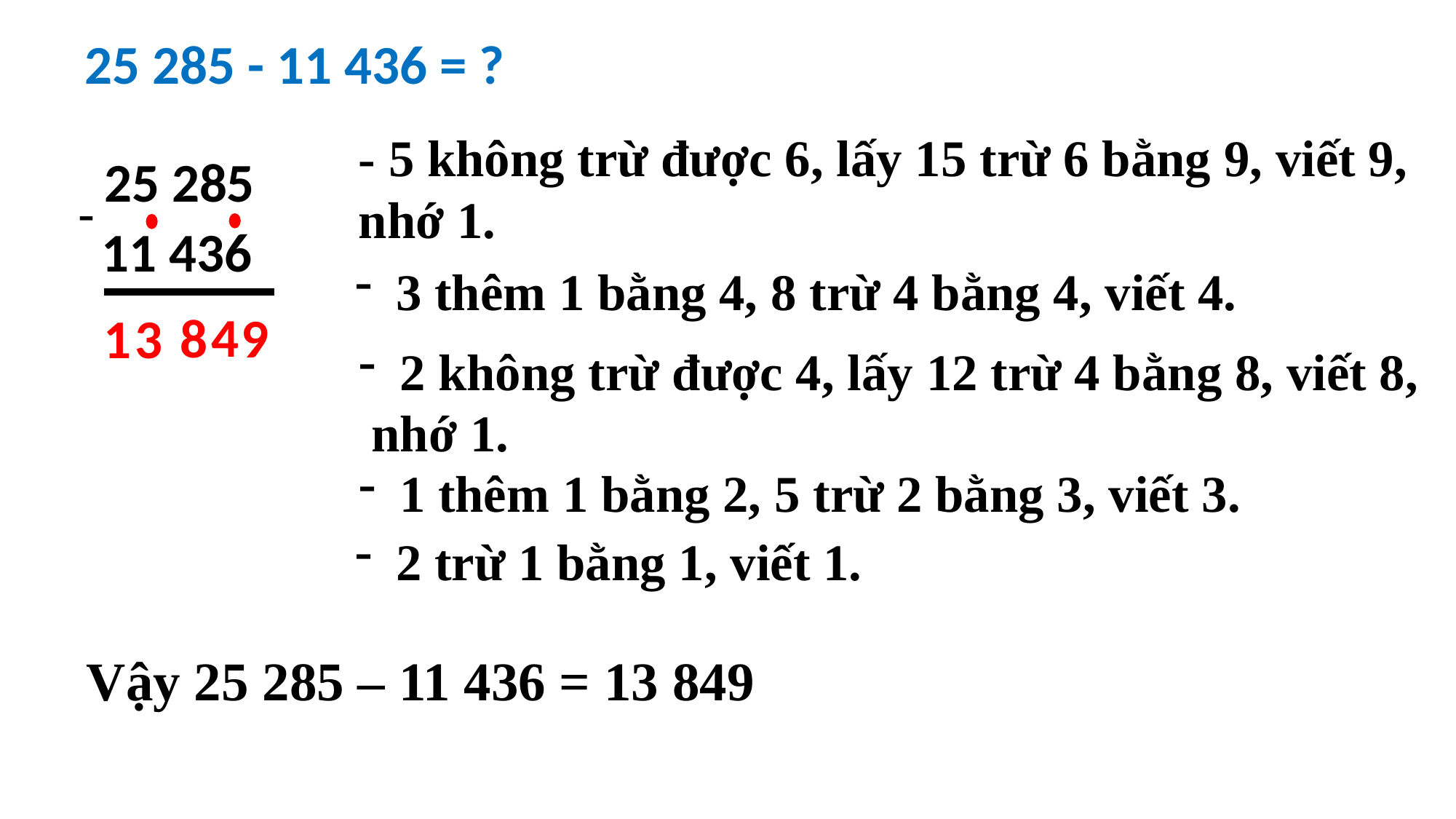

25 285 - 11 436 = ?
- 5 không trừ được 6, lấy 15 trừ 6 bằng 9, viết 9, nhớ 1.
25 285
-
11 436

3 thêm 1 bằng 4, 8 trừ 4 bằng 4, viết 4.
4
8
9
3
1
2 không trừ được 4, lấy 12 trừ 4 bằng 8, viết 8,
 nhớ 1.
1 thêm 1 bằng 2, 5 trừ 2 bằng 3, viết 3.
2 trừ 1 bằng 1, viết 1.
Vậy 25 285 – 11 436 = 13 849